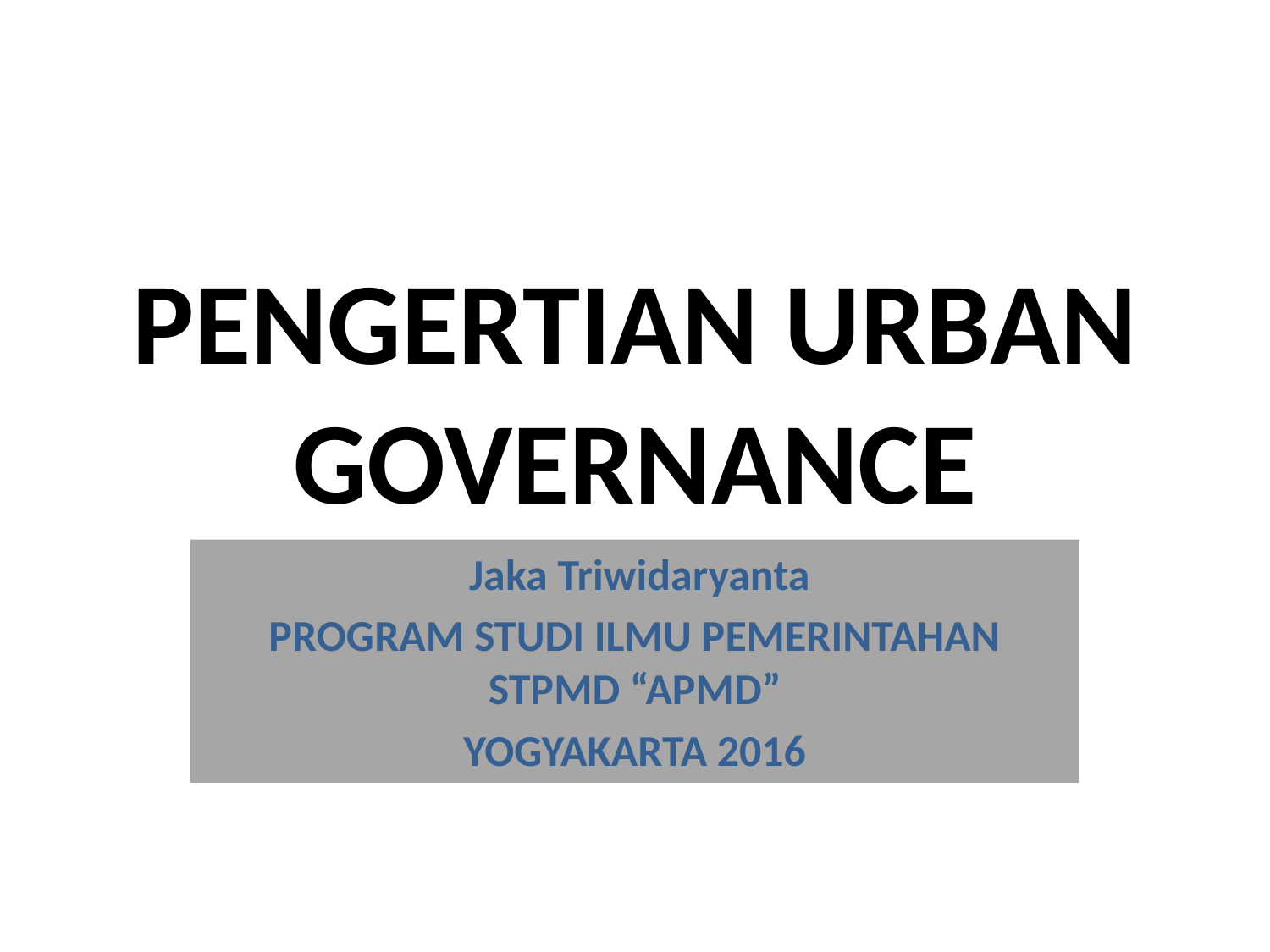

# PENGERTIAN URBAN GOVERNANCE
 Jaka Triwidaryanta
PROGRAM STUDI ILMU PEMERINTAHAN STPMD “APMD”
YOGYAKARTA 2016